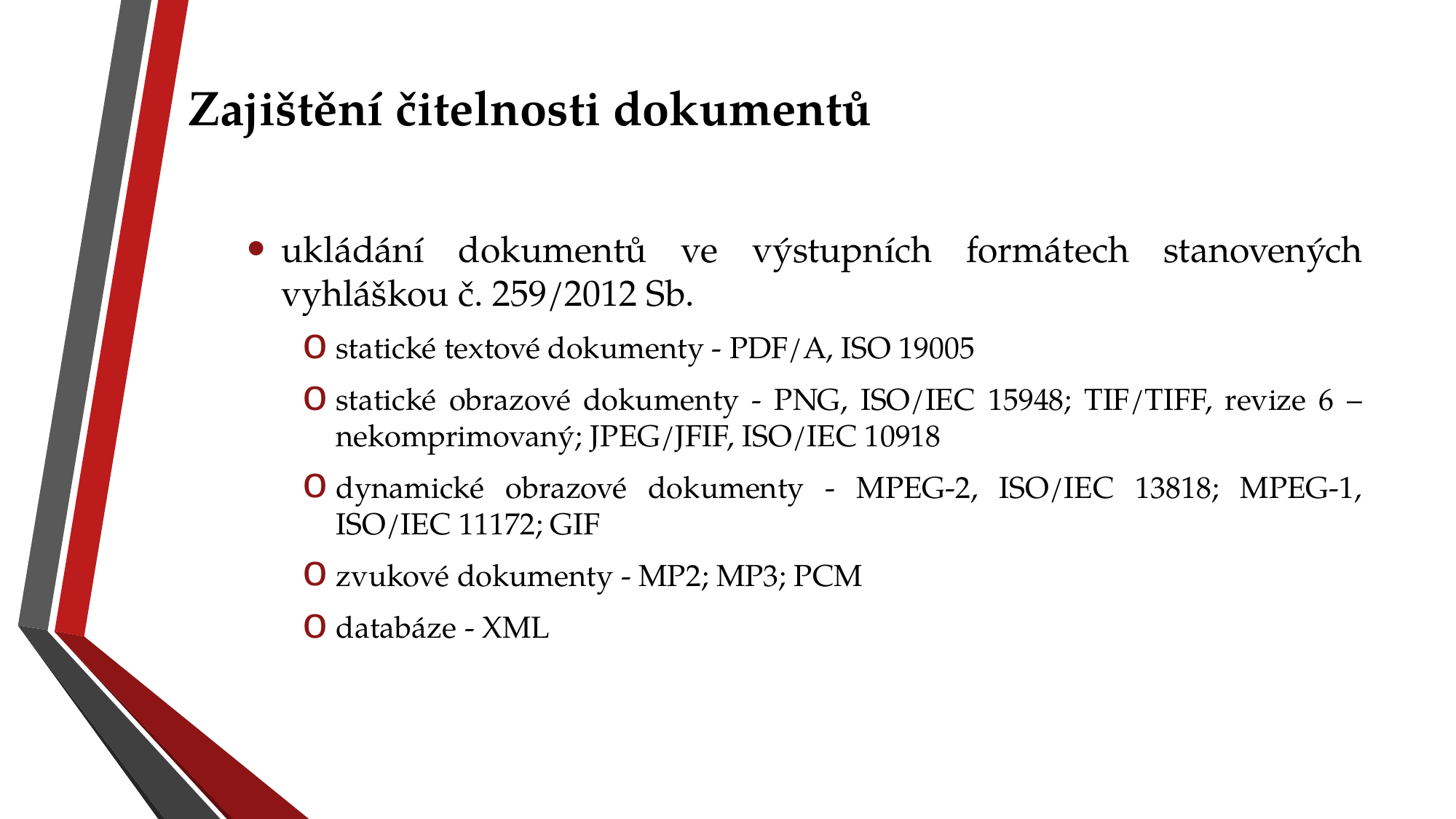

# Zajištění čitelnosti dokumentů
ukládání dokumentů ve výstupních formátech stanovených vyhláškou č. 259/2012 Sb.
statické textové dokumenty - PDF/A, ISO 19005
statické obrazové dokumenty - PNG, ISO/IEC 15948; TIF/TIFF, revize 6 – nekomprimovaný; JPEG/JFIF, ISO/IEC 10918
dynamické obrazové dokumenty - MPEG-2, ISO/IEC 13818; MPEG-1, ISO/IEC 11172; GIF
zvukové dokumenty - MP2; MP3; PCM
databáze - XML